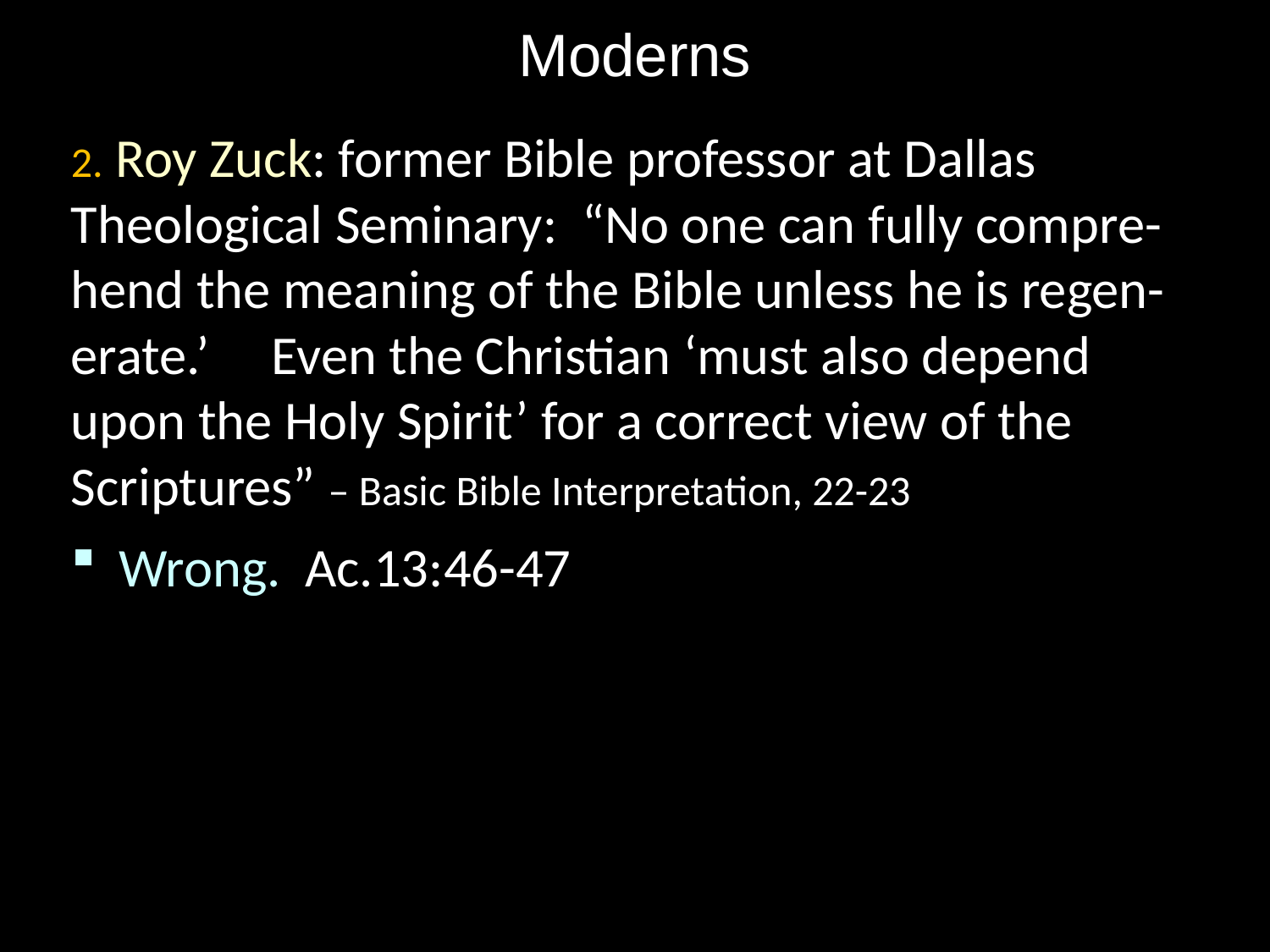

# Moderns
2. Roy Zuck: former Bible professor at Dallas Theological Seminary:  “No one can fully compre-hend the meaning of the Bible unless he is regen-erate.’     Even the Christian ‘must also depend upon the Holy Spirit’ for a correct view of the Scriptures” – Basic Bible Interpretation, 22-23
Wrong.  Ac.13:46-47